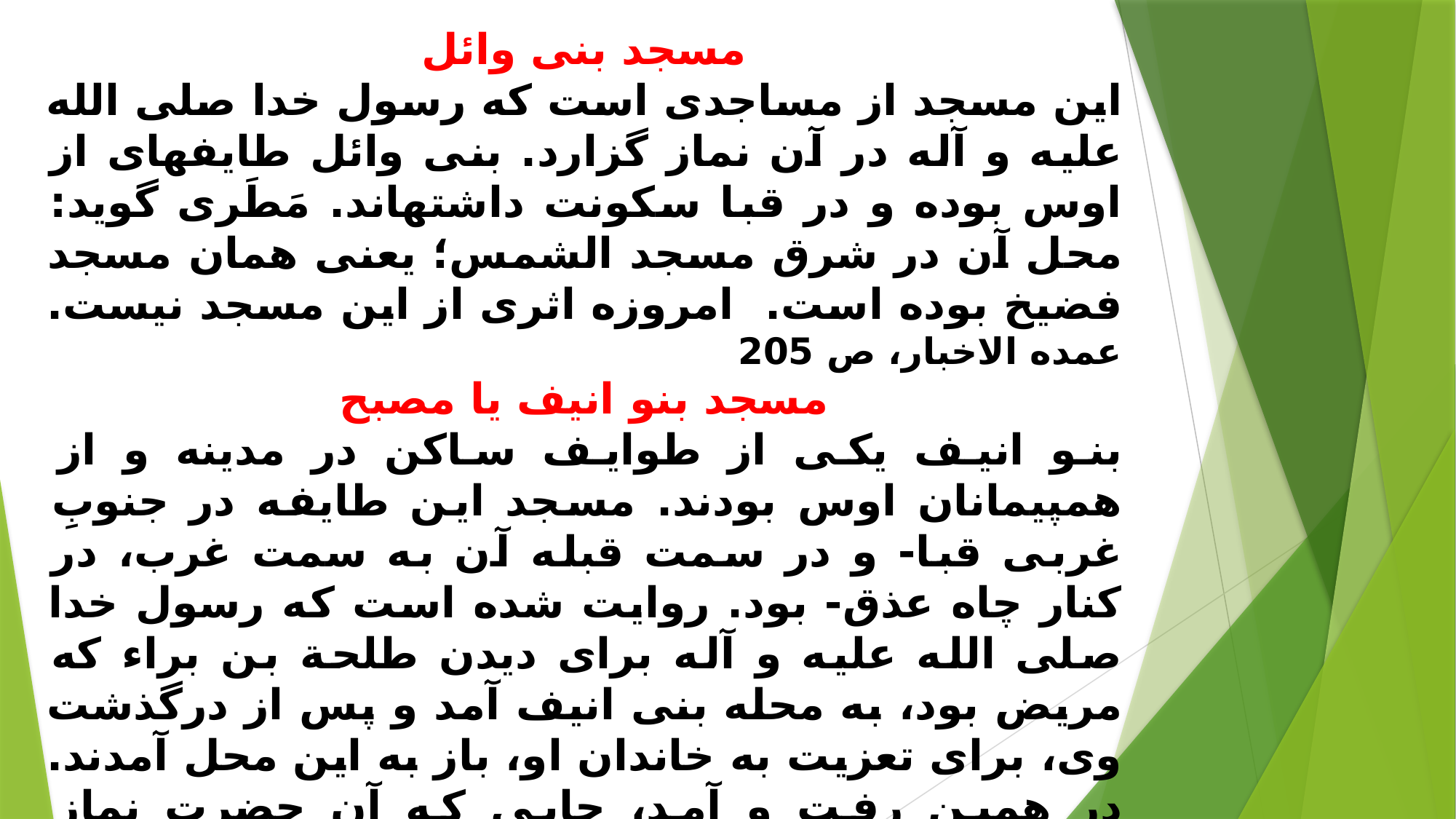

مسجد بنی وائل
اين مسجد از مساجدى است كه رسول خدا صلى الله عليه و آله در آن نماز گزارد. بنى وائل طايفه‏اى از اوس بوده و در قبا سكونت داشته‏اند. مَطَرى گويد: محل آن در شرق مسجد الشمس؛ يعنى همان مسجد فضيخ بوده است.  امروزه اثرى از اين مسجد نيست‏. عمده الاخبار، ص 205
مسجد بنو انيف يا مصبح‏
بنو انيف يكى از طوايف ساكن در مدينه و از همپيمانان اوس بودند. مسجد اين طايفه در جنوبِ غربى قبا- و در سمت قبله آن به سمت غرب، در كنار چاه عذق- بود. روايت شده است كه رسول خدا صلى الله عليه و آله براى ديدن طلحة بن براء كه مريض بود، به محله بنى انيف آمد و پس از درگذشت وى، براى تعزيت به خاندان او، باز به اين محل آمدند. در همين رفت و آمد، جايى كه آن حضرت نماز خواندند، مسجدى ساخته شد كه همين مسجد بنى انيف است. سنن ابى داود، كتاب الجنائز، باب التعجيل بالجنازة. به نقل از: المساجد الاثريه، ص 42